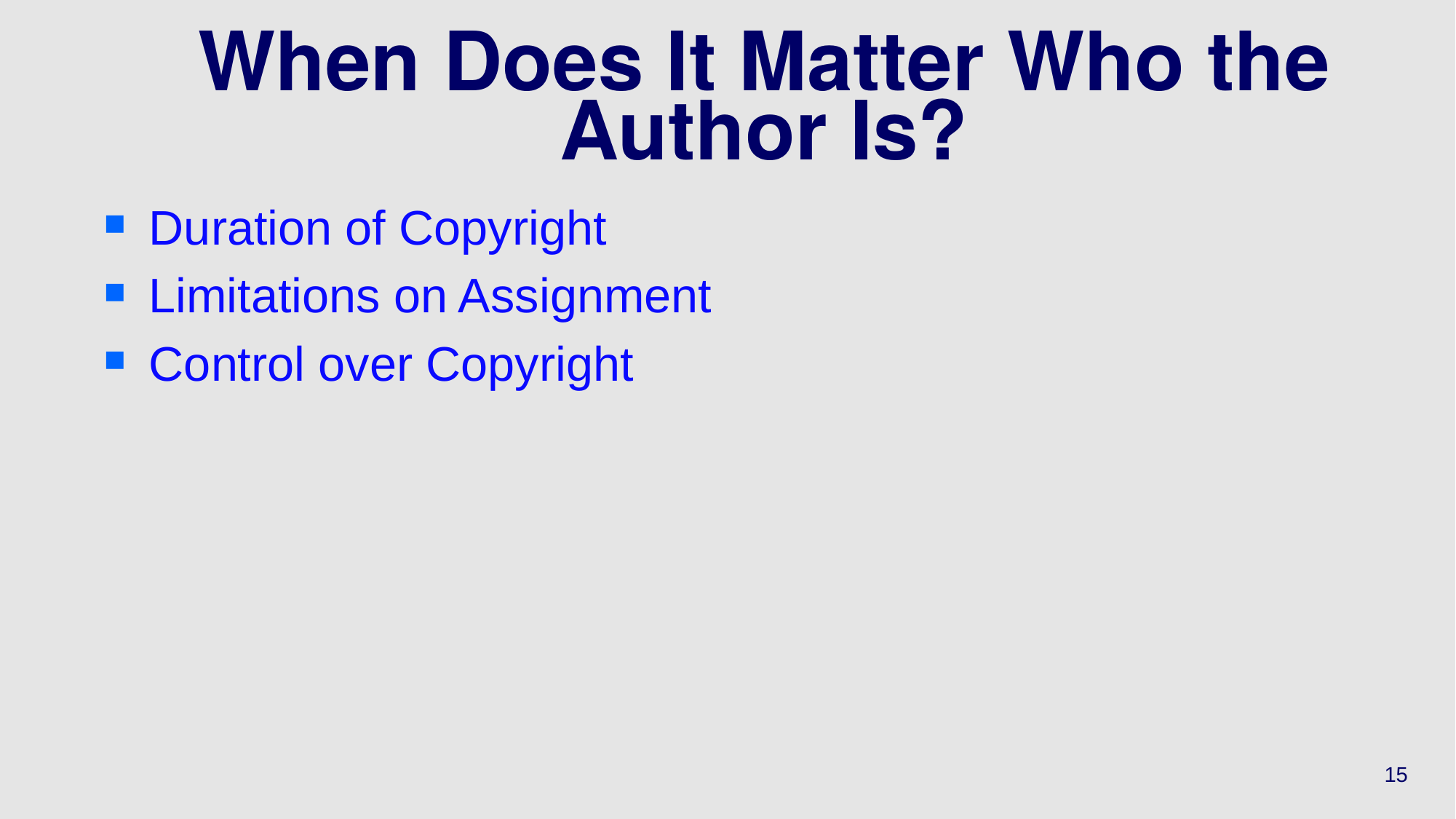

# When Does It Matter Who the Author Is?
Duration of Copyright
Limitations on Assignment
Control over Copyright
15